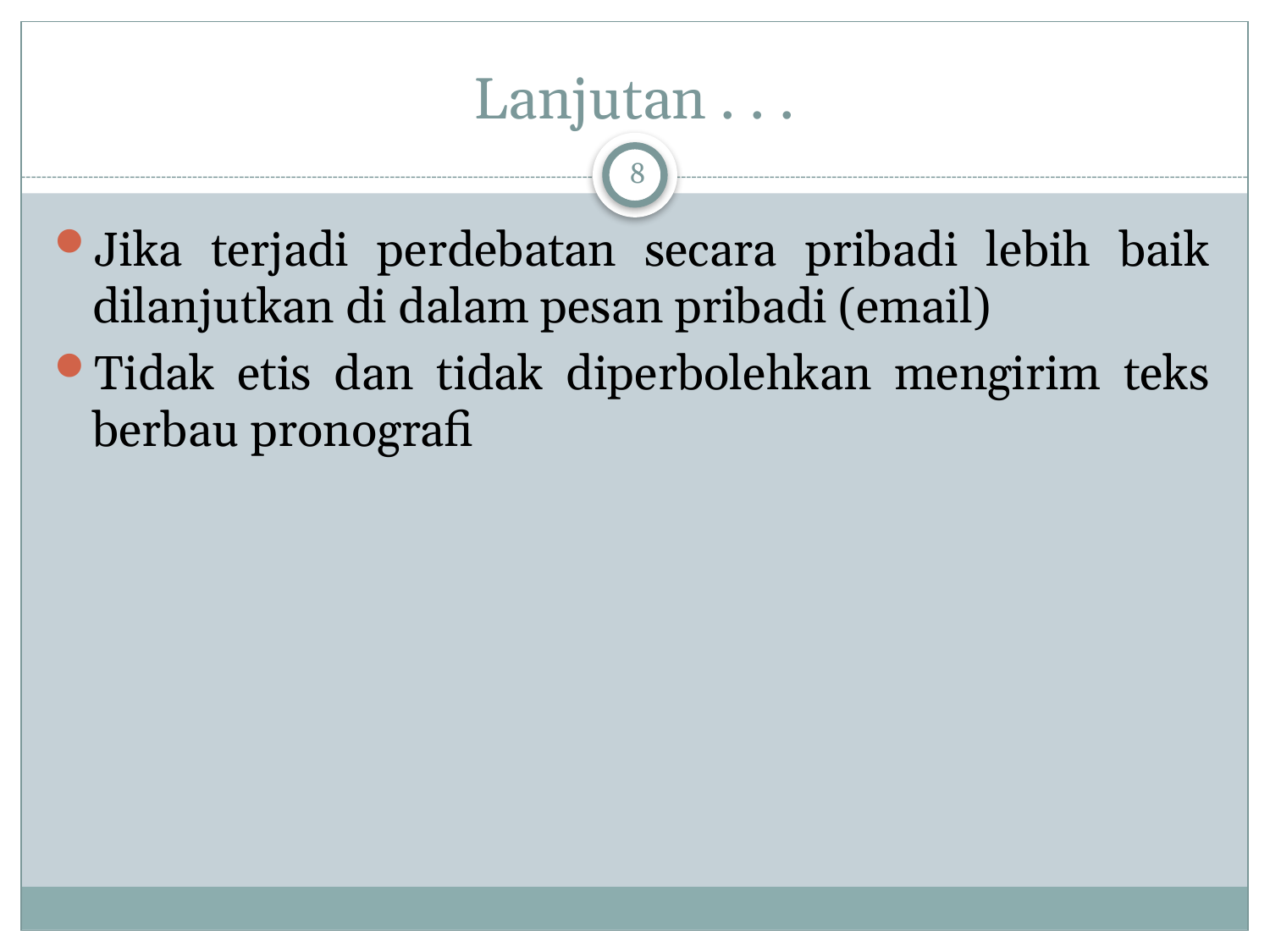

# Lanjutan . . .
8
Jika terjadi perdebatan secara pribadi lebih baik dilanjutkan di dalam pesan pribadi (email)
Tidak etis dan tidak diperbolehkan mengirim teks berbau pronografi